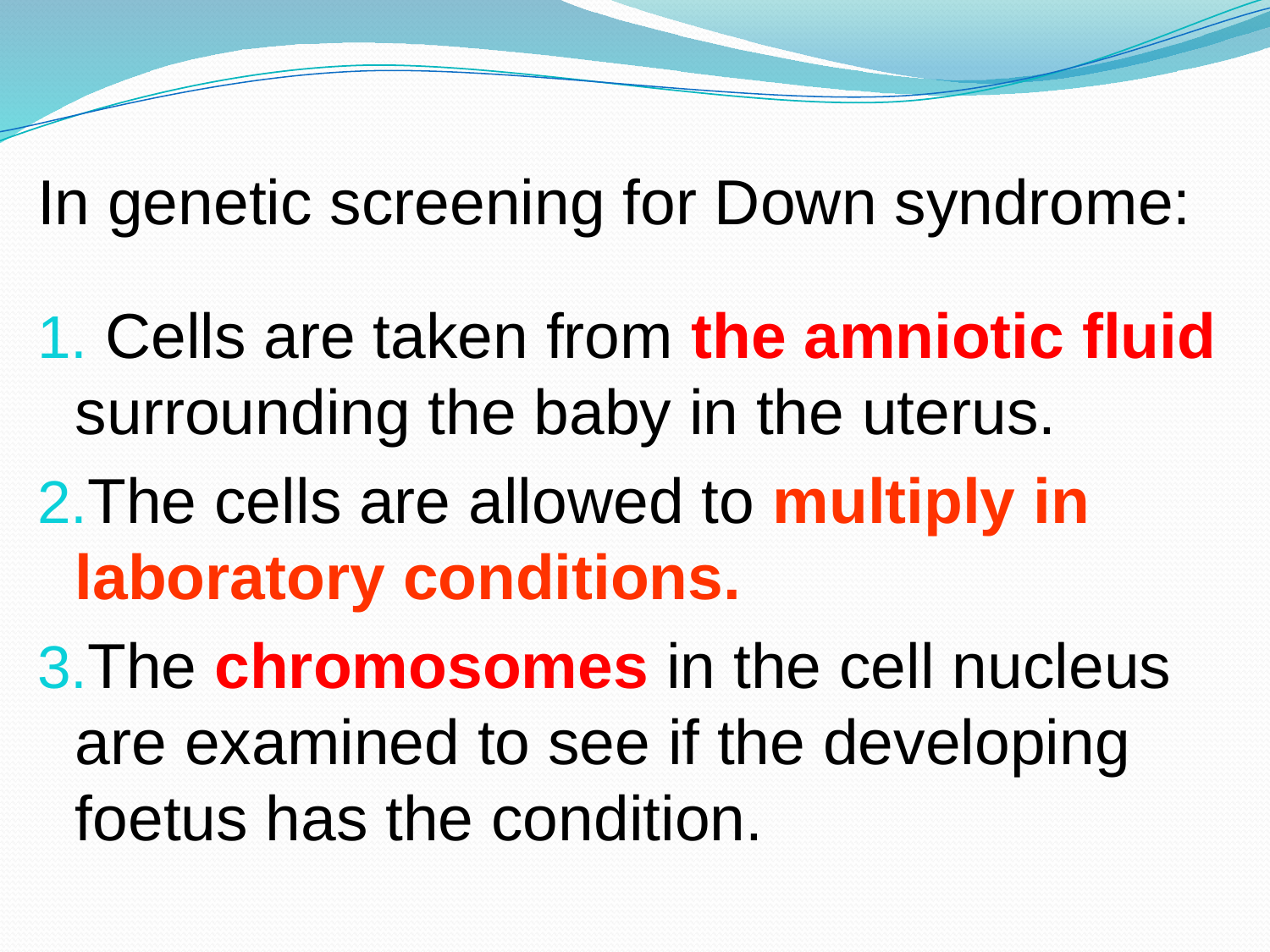

In genetic screening for Down syndrome:

 Cells are taken from the amniotic fluid surrounding the baby in the uterus.
The cells are allowed to multiply in laboratory conditions.
The chromosomes in the cell nucleus are examined to see if the developing foetus has the condition.